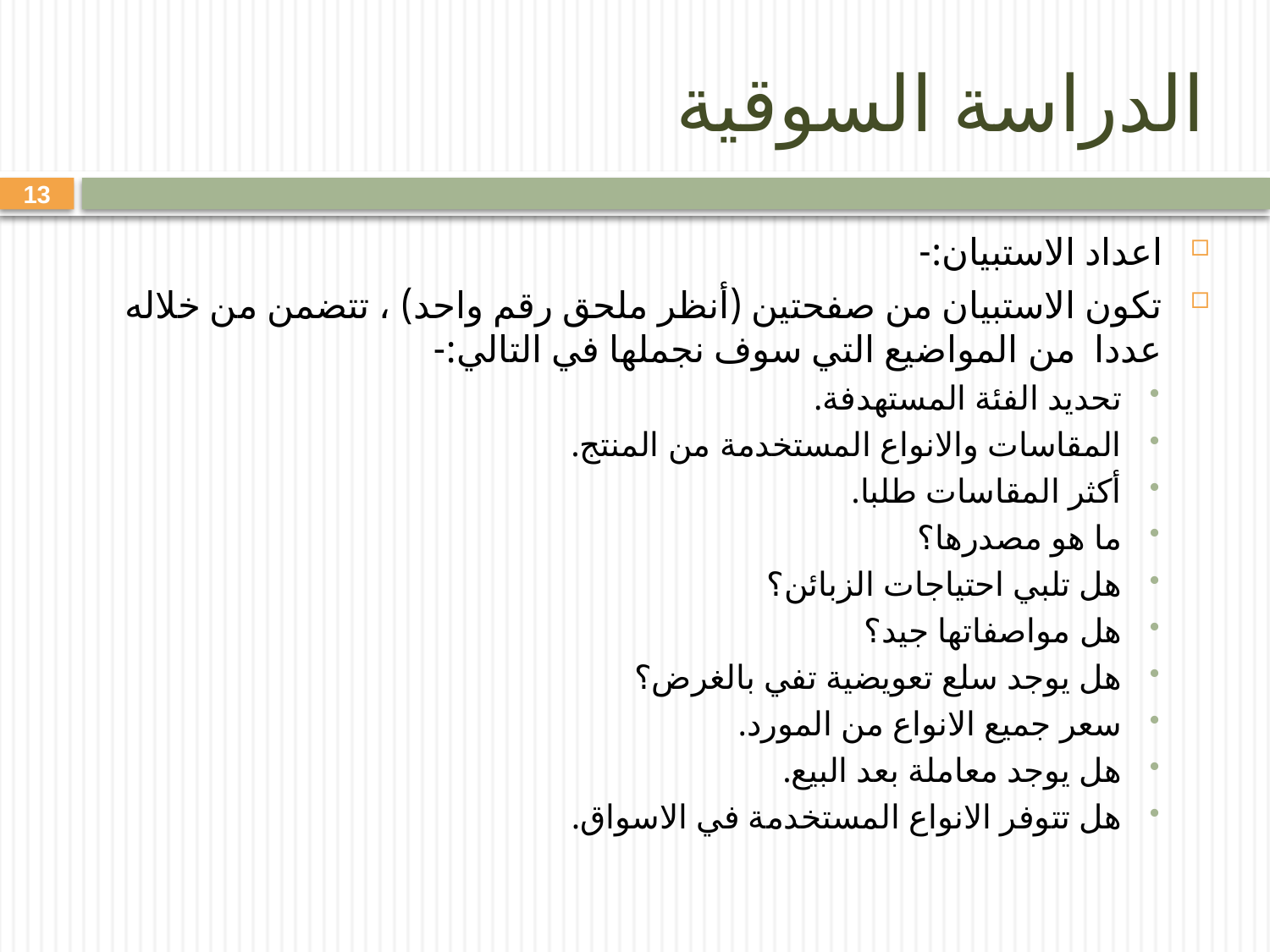

# الدراسة السوقية
13
اعداد الاستبيان:-
تكون الاستبيان من صفحتين (أنظر ملحق رقم واحد) ، تتضمن من خلاله  عددا  من المواضيع التي سوف نجملها في التالي:-
تحديد الفئة المستهدفة.
المقاسات والانواع المستخدمة من المنتج.
أكثر المقاسات طلبا.
ما هو مصدرها؟
هل تلبي احتياجات الزبائن؟
هل مواصفاتها جيد؟
هل يوجد سلع تعويضية تفي بالغرض؟
سعر جميع الانواع من المورد.
هل يوجد معاملة بعد البيع.
هل تتوفر الانواع المستخدمة في الاسواق.